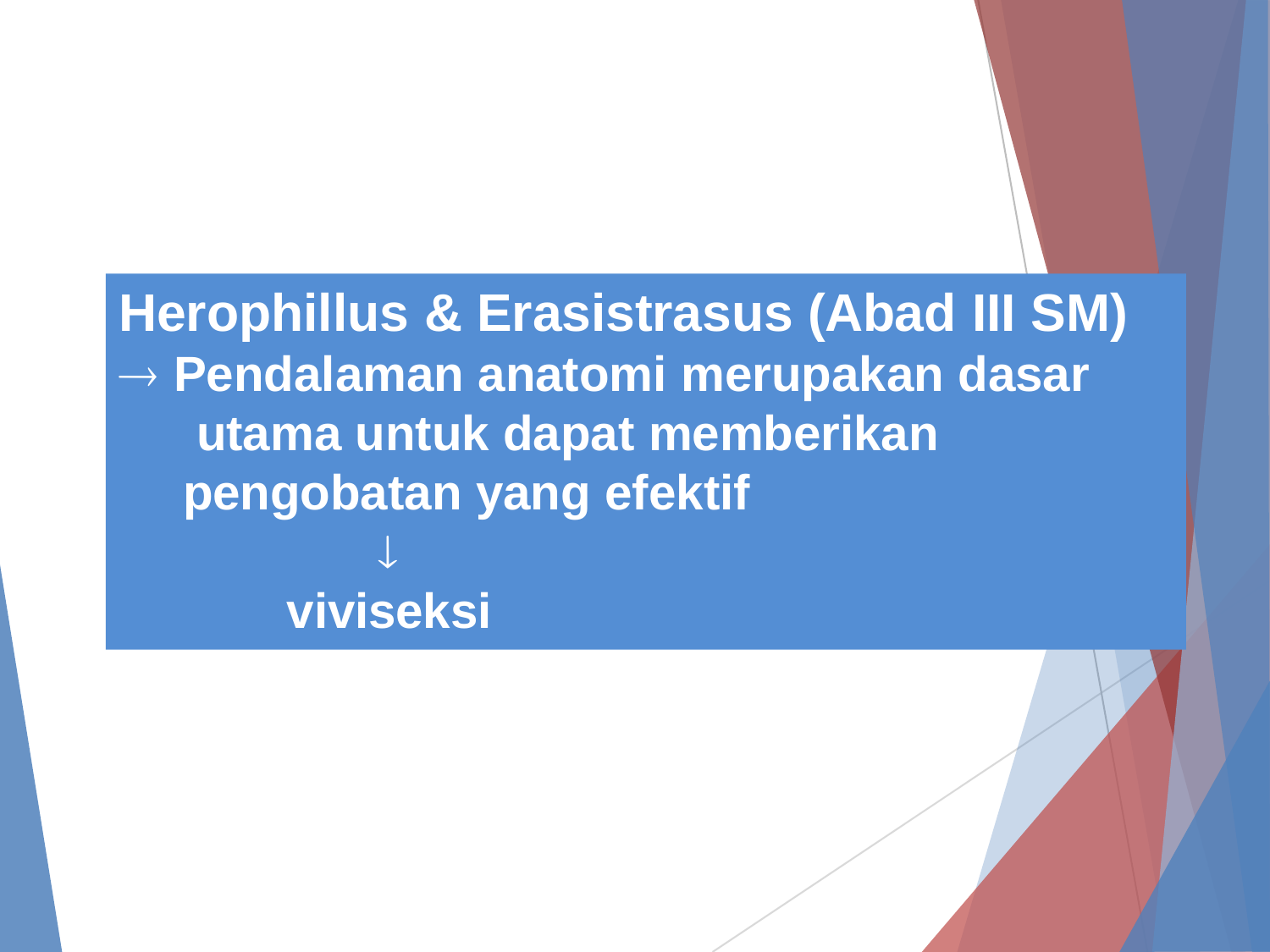

# Herophillus & Erasistrasus (Abad III SM)
→ Pendalaman anatomi merupakan dasar  utama untuk dapat memberikan  pengobatan yang efektif
↓
viviseksi